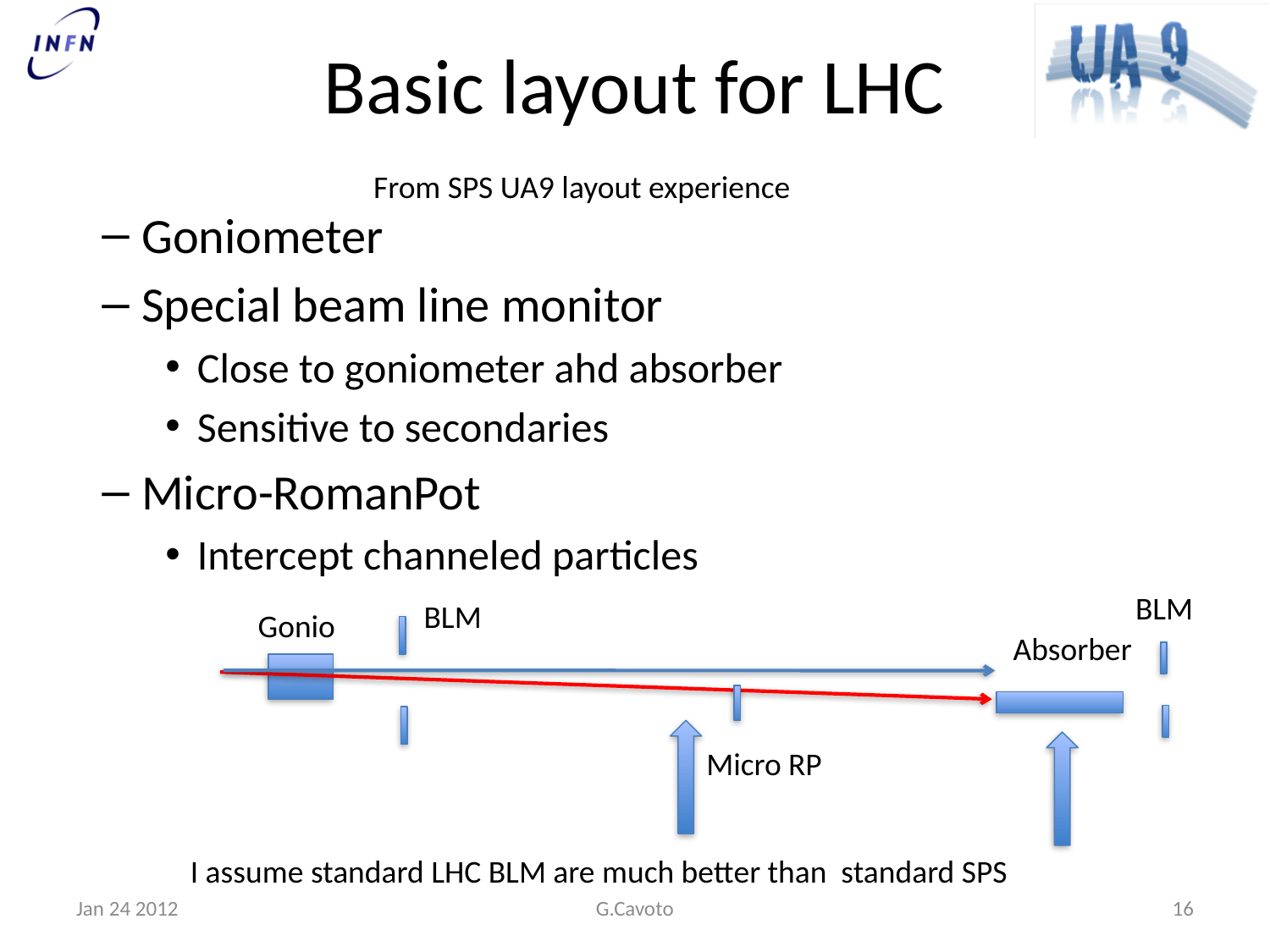

# Basic layout for LHC

Goniometer
Special beam line monitor
Close to goniometer ahd absorber
Sensitive to secondaries
Micro-RomanPot
Intercept channeled particles

From SPS UA9 layout experience
BLM
BLM
Gonio

Absorber

Micro RP
I assume standard LHC BLM are much better than  standard SPS
Jan 24 2012
G.Cavoto
16